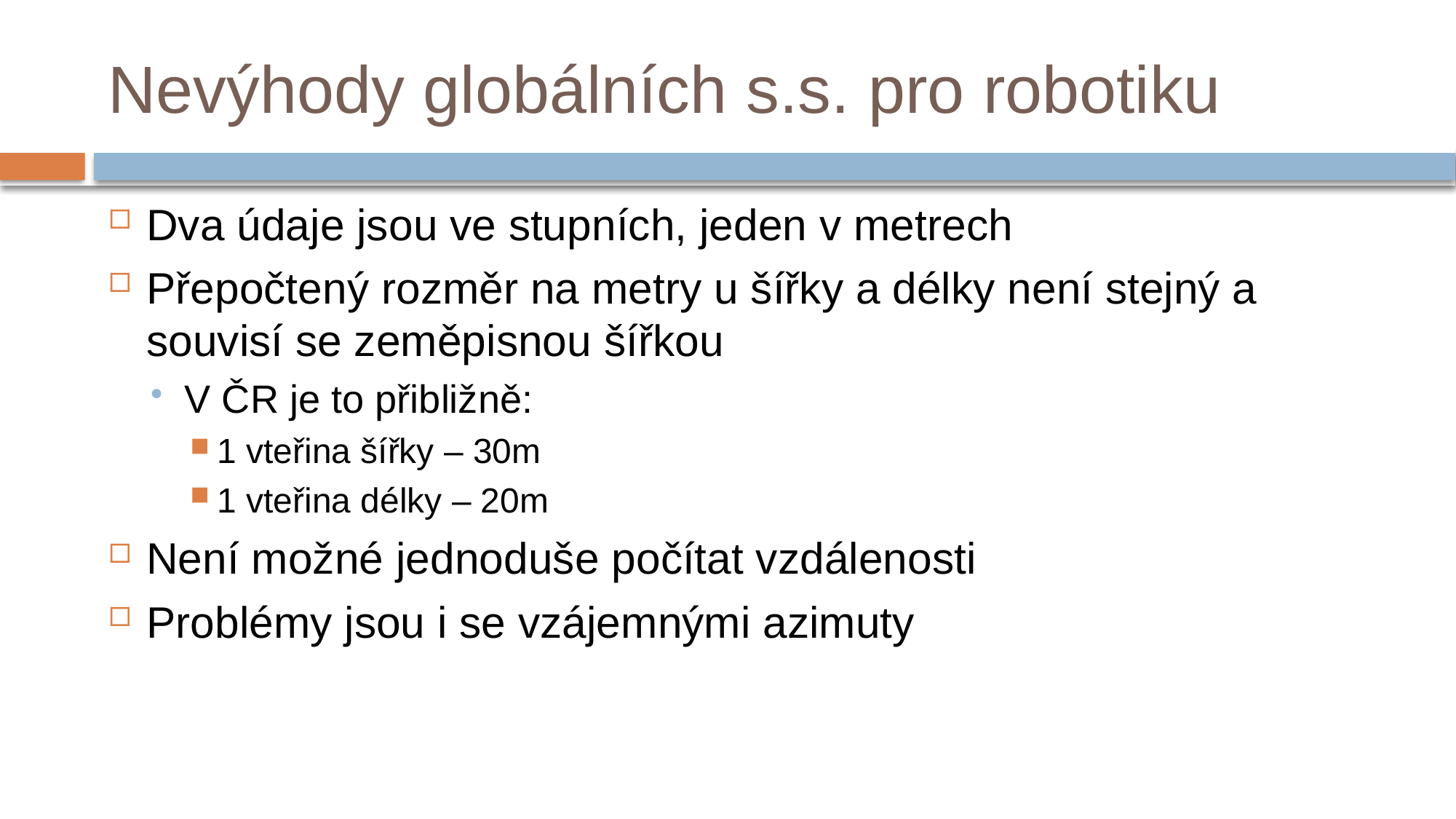

# Nevýhody globálních s.s. pro robotiku
Dva údaje jsou ve stupních, jeden v metrech
Přepočtený rozměr na metry u šířky a délky není stejný a souvisí se zeměpisnou šířkou
V ČR je to přibližně:
1 vteřina šířky – 30m
1 vteřina délky – 20m
Není možné jednoduše počítat vzdálenosti
Problémy jsou i se vzájemnými azimuty